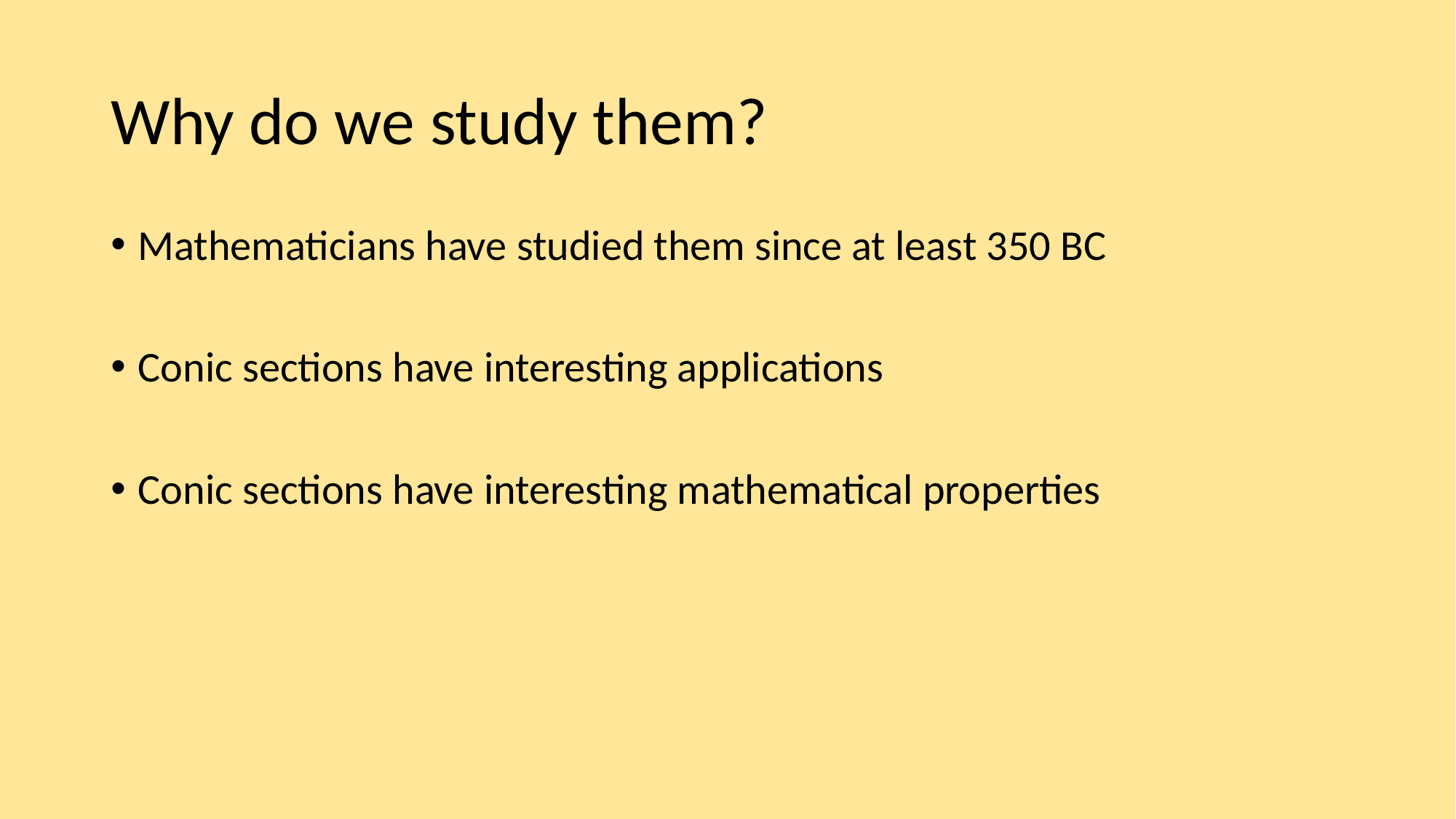

# Why do we study them?
Mathematicians have studied them since at least 350 BC

Conic sections have interesting applications

Conic sections have interesting mathematical properties